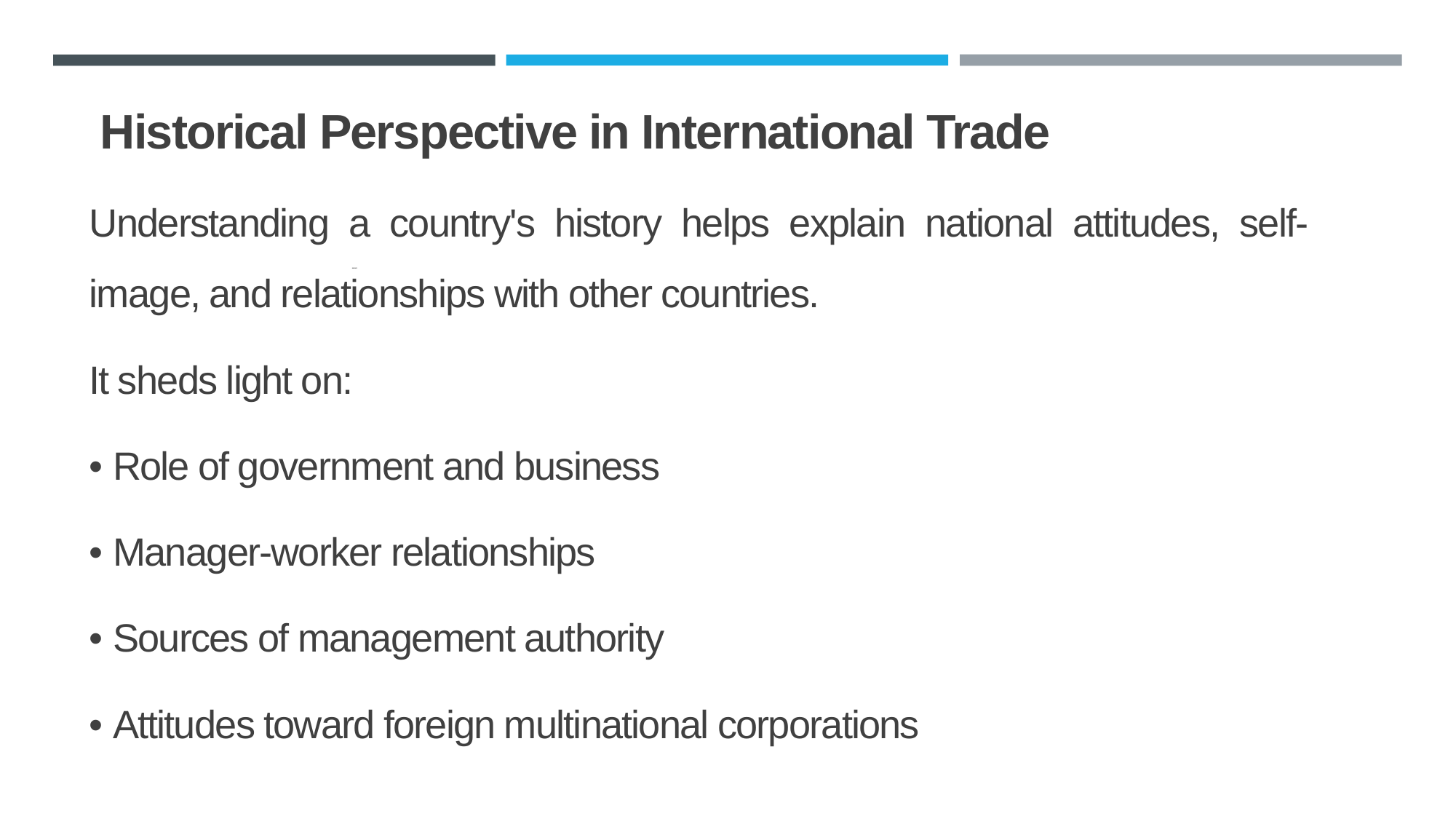

Historical Perspective in International Trade
Understanding a country's history helps explain national attitudes, self-image, and relationships with other countries.
It sheds light on:
• Role of government and business
• Manager-worker relationships
• Sources of management authority
• Attitudes toward foreign multinational corporations

IBB2402